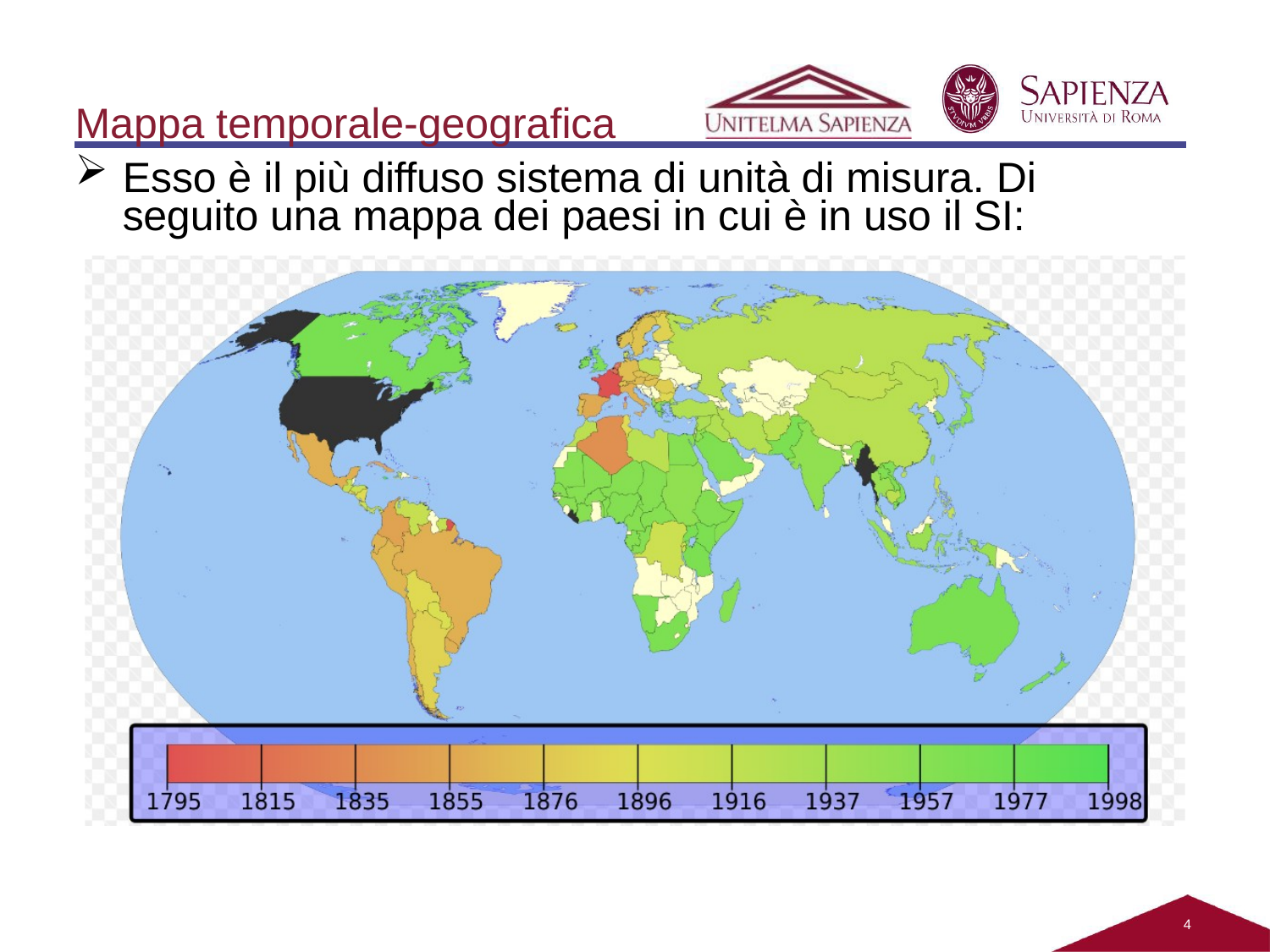

Mappa temporale-geografica
Esso è il più diffuso sistema di unità di misura. Di seguito una mappa dei paesi in cui è in uso il SI:

4